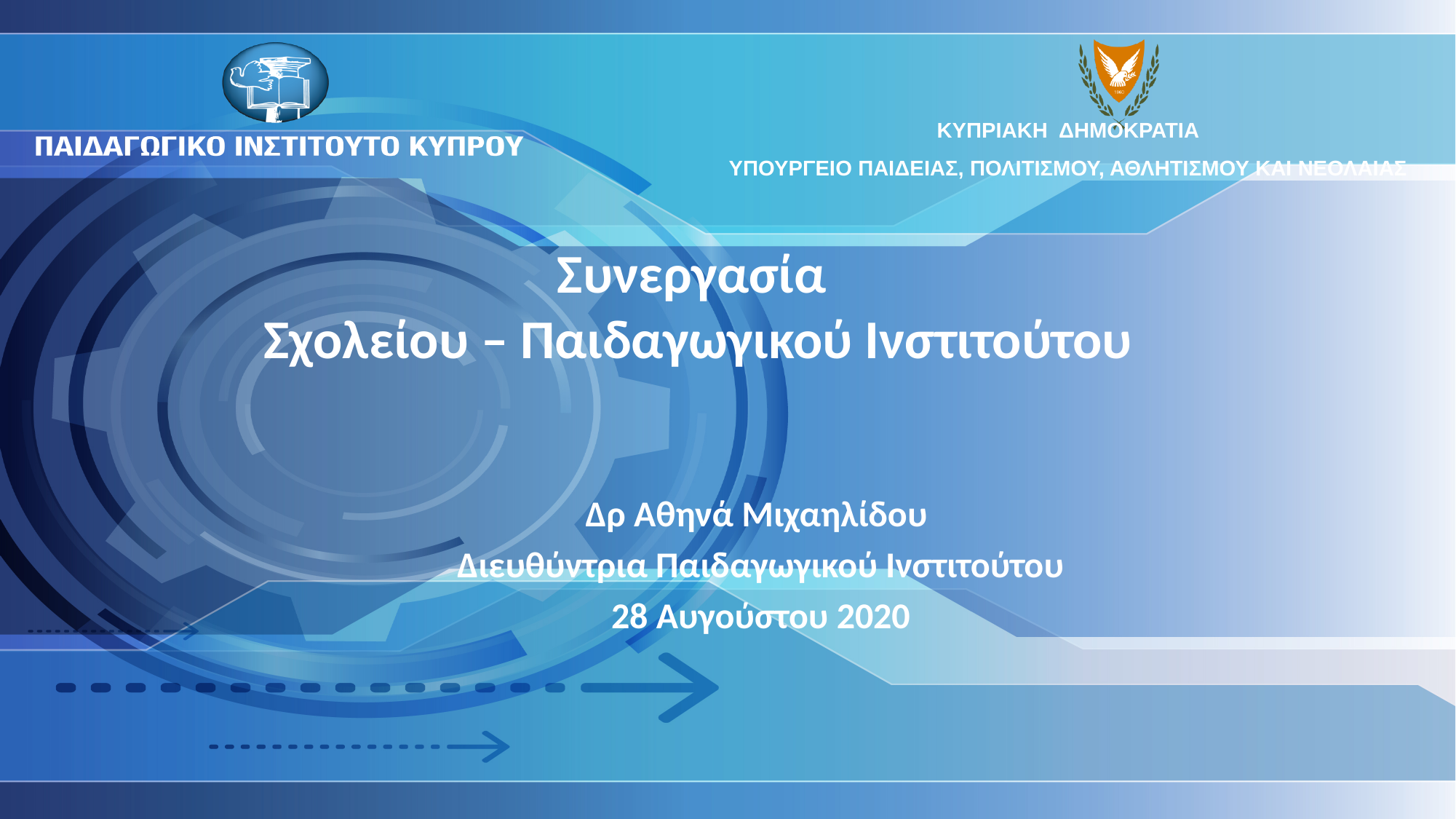

Συνεργασία
Σχολείου – Παιδαγωγικού Ινστιτούτου
Δρ Αθηνά Μιχαηλίδου
Διευθύντρια Παιδαγωγικού Ινστιτούτου
28 Αυγούστου 2020